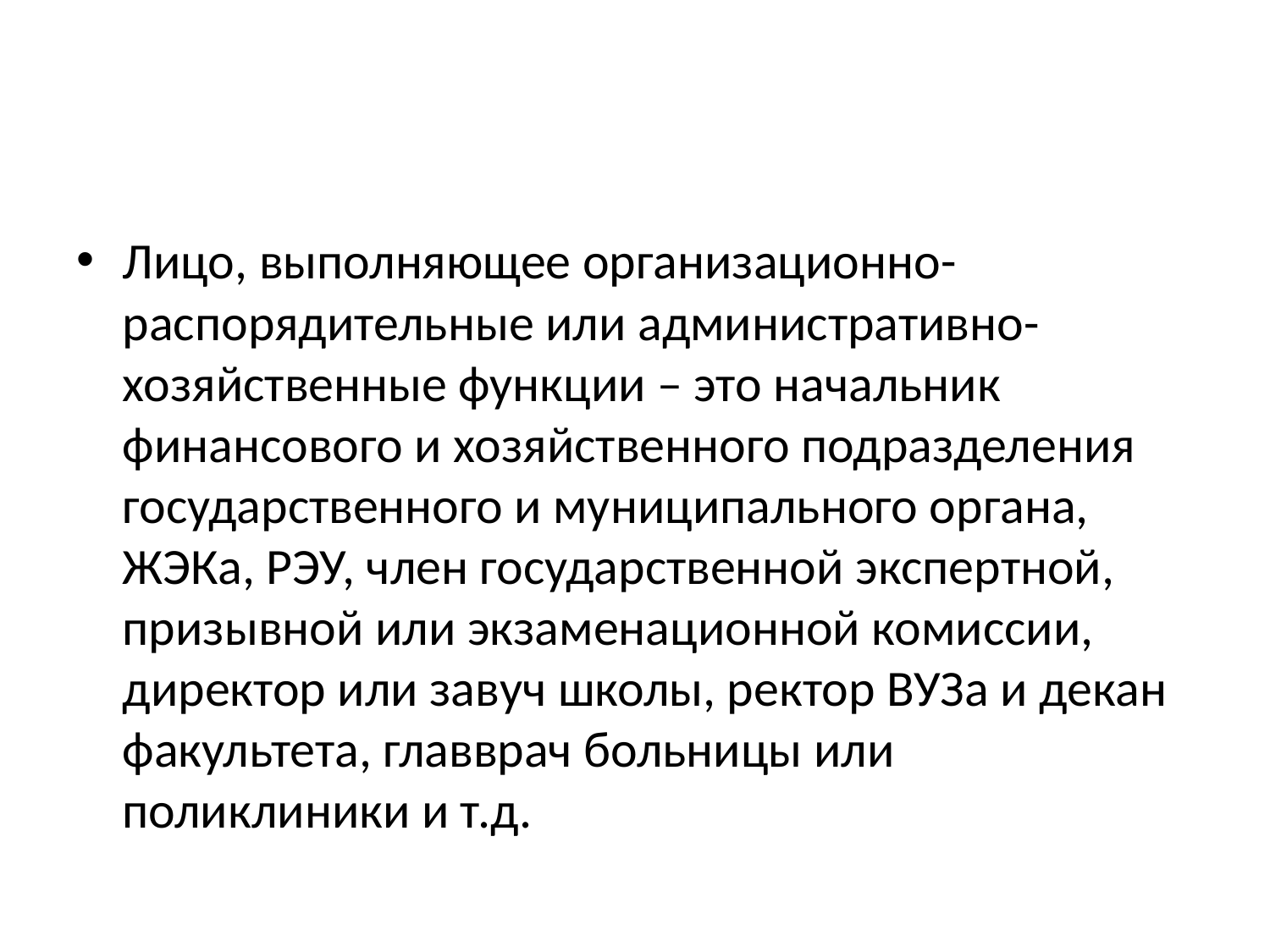

#
Лицо, выполняющее организационно-распорядительные или административно-хозяйственные функции – это начальник финансового и хозяйственного подразделения государственного и муниципального органа, ЖЭКа, РЭУ, член государственной экспертной, призывной или экзаменационной комиссии, директор или завуч школы, ректор ВУЗа и декан факультета, главврач больницы или поликлиники и т.д.